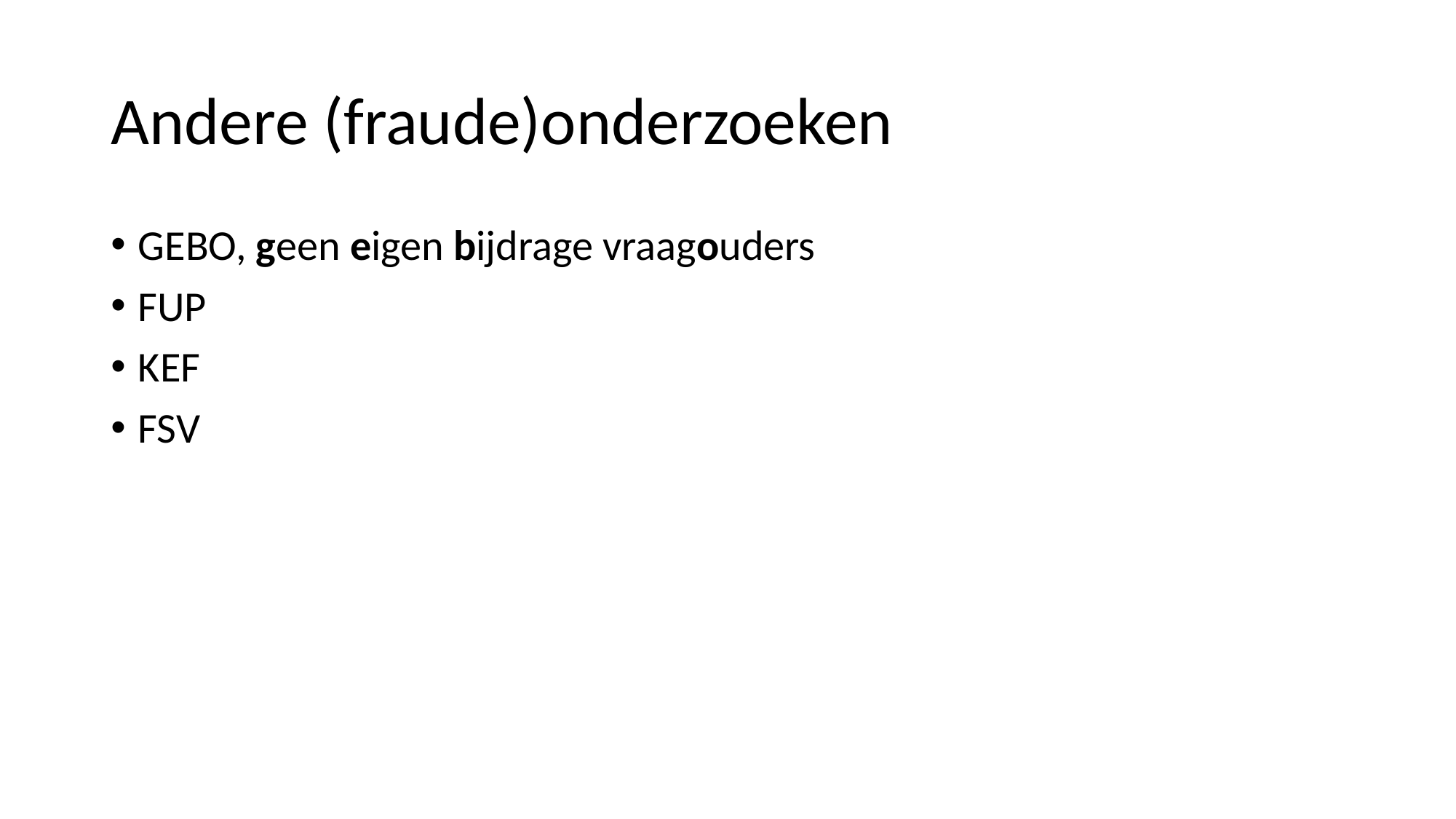

# Andere (fraude)onderzoeken
GEBO, geen eigen bijdrage vraagouders
FUP
KEF
FSV